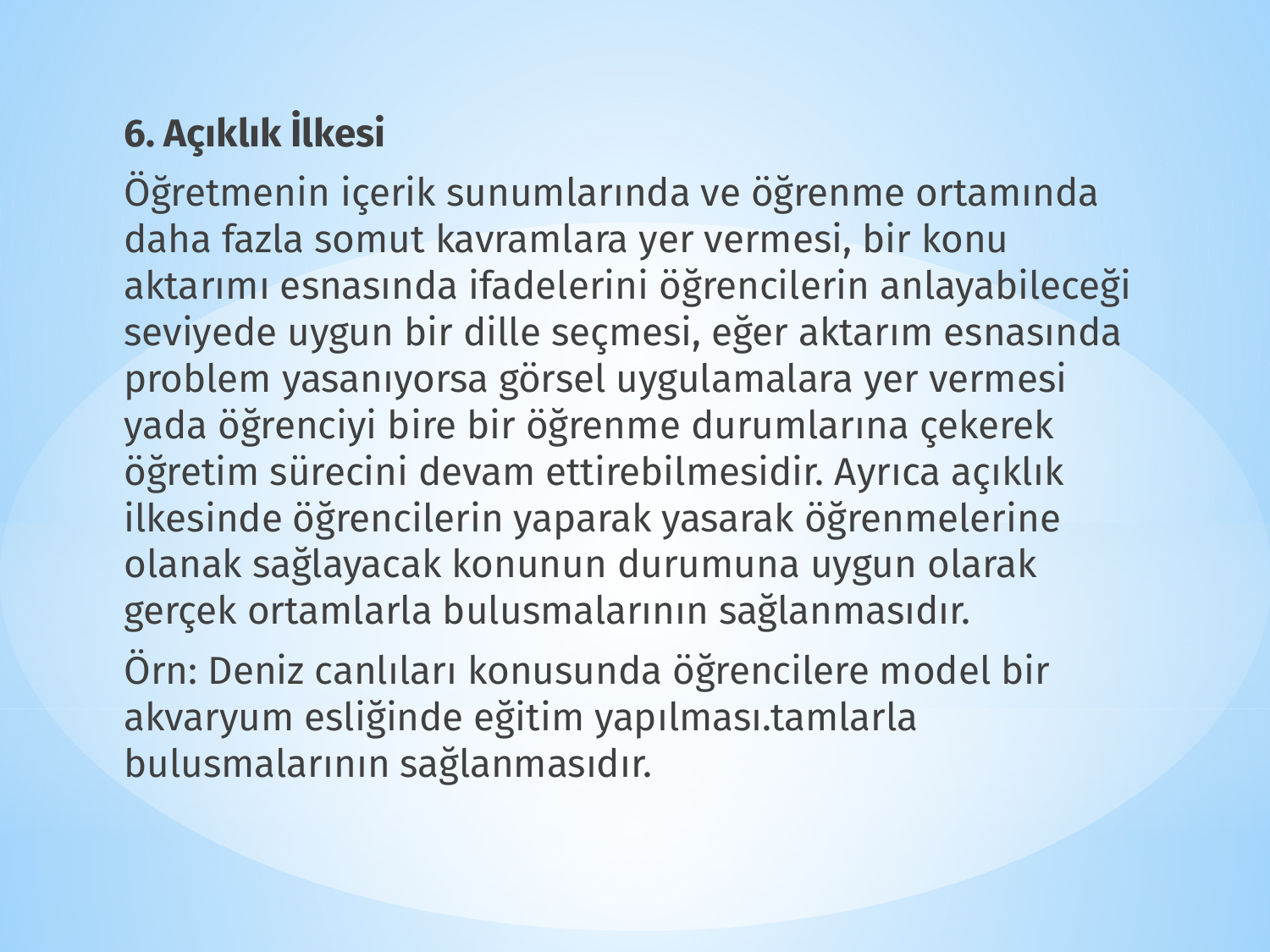

6. Açıklık İlkesi
Öğretmenin içerik sunumlarında ve öğrenme ortamında daha fazla somut kavramlara yer vermesi, bir konu aktarımı esnasında ifadelerini öğrencilerin anlayabileceği seviyede uygun bir dille seçmesi, eğer aktarım esnasında problem yasanıyorsa görsel uygulamalara yer vermesi yada öğrenciyi bire bir öğrenme durumlarına çekerek öğretim sürecini devam ettirebilmesidir. Ayrıca açıklık ilkesinde öğrencilerin yaparak yasarak öğrenmelerine olanak sağlayacak konunun durumuna uygun olarak gerçek ortamlarla bulusmalarının sağlanmasıdır.
Örn: Deniz canlıları konusunda öğrencilere model bir akvaryum esliğinde eğitim yapılması.tamlarla bulusmalarının sağlanmasıdır.